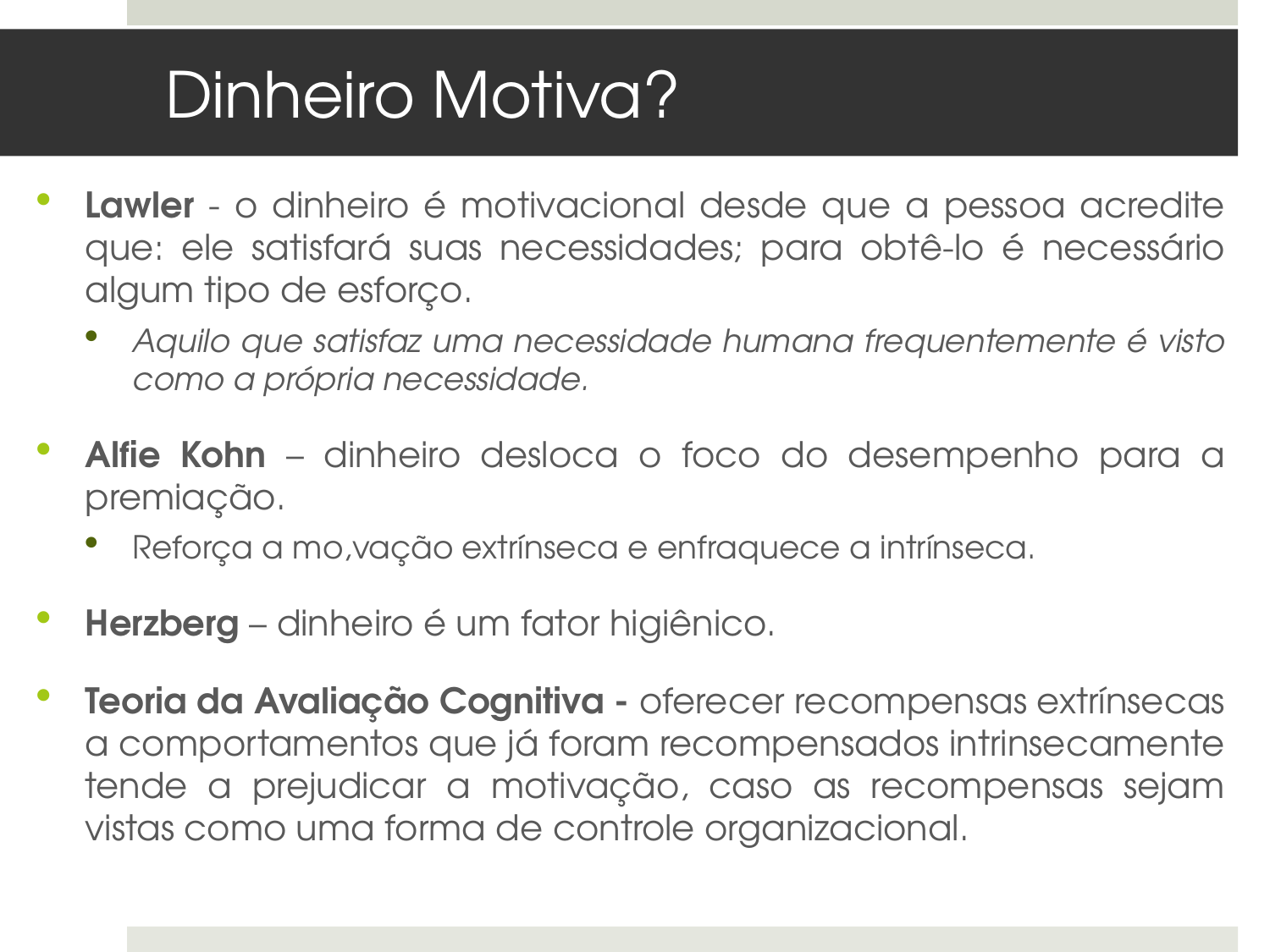

# Dinheiro Motiva?
Lawler - o dinheiro é motivacional desde que a pessoa acredite que: ele satisfará suas necessidades; para obtê-lo é necessário algum tipo de esforço.
Aquilo que satisfaz uma necessidade humana frequentemente é visto como a própria necessidade.
Alfie Kohn – dinheiro desloca o foco do desempenho para a premiação.
Reforça a mo,vação extrínseca e enfraquece a intrínseca.
Herzberg – dinheiro é um fator higiênico.
Teoria da Avaliação Cognitiva - oferecer recompensas extrínsecas a comportamentos que já foram recompensados intrinsecamente tende a prejudicar a motivação, caso as recompensas sejam vistas como uma forma de controle organizacional.